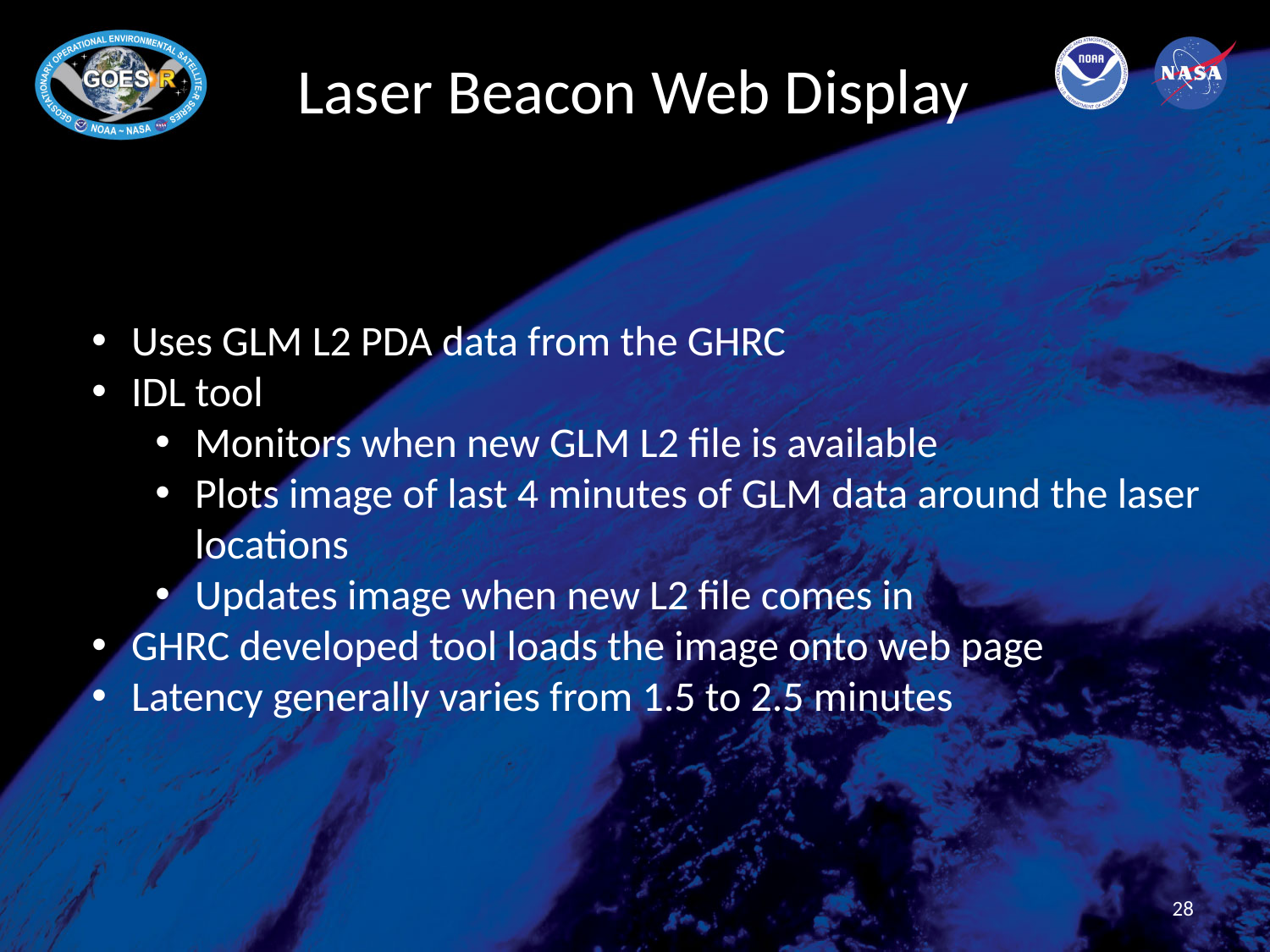

Laser Beacon Web Display
Uses GLM L2 PDA data from the GHRC
IDL tool
Monitors when new GLM L2 file is available
Plots image of last 4 minutes of GLM data around the laser locations
Updates image when new L2 file comes in
GHRC developed tool loads the image onto web page
Latency generally varies from 1.5 to 2.5 minutes

28